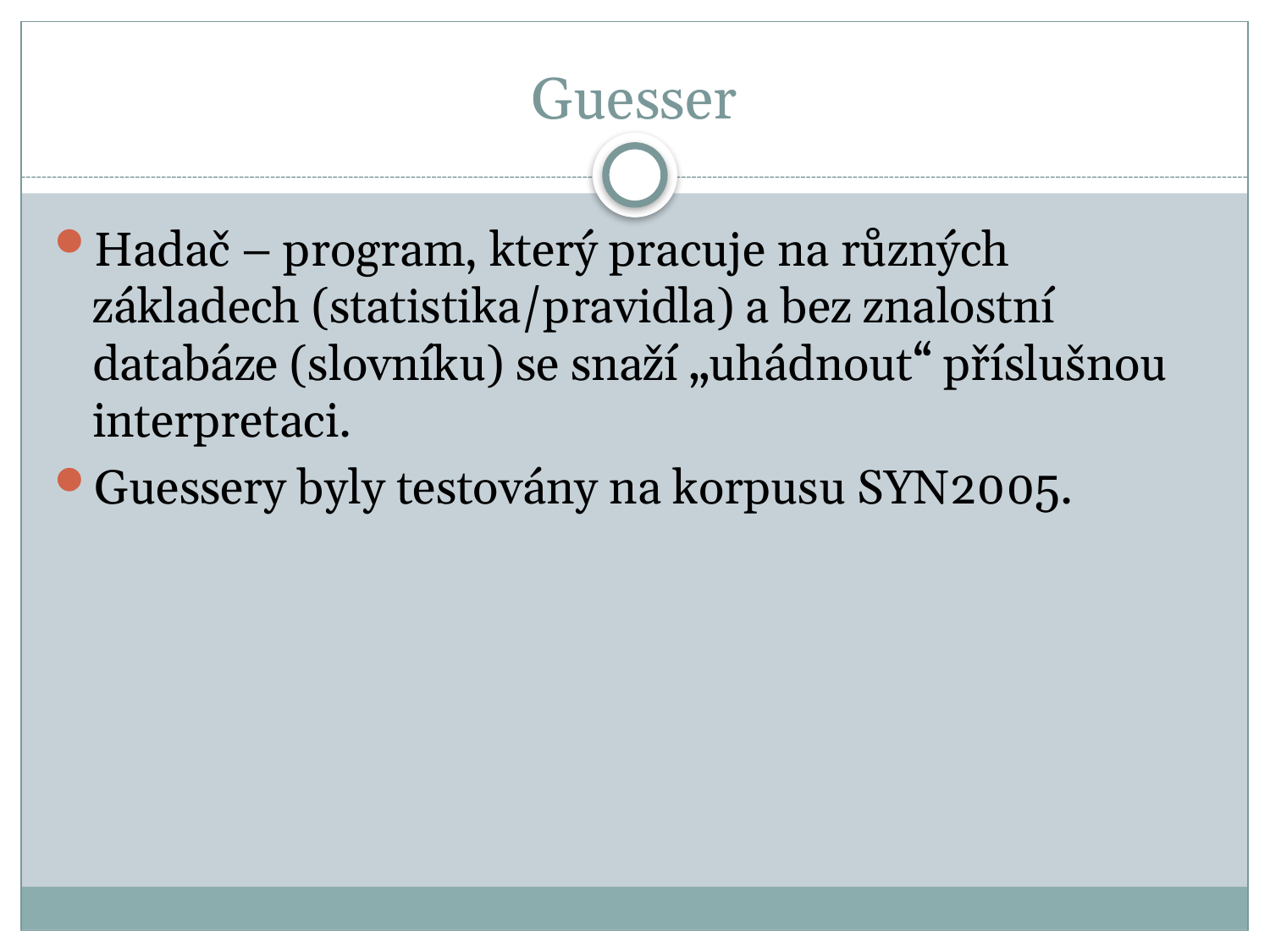

# Guesser
Hadač – program, který pracuje na různých základech (statistika/pravidla) a bez znalostní databáze (slovníku) se snaží „uhádnout“ příslušnou interpretaci.
Guessery byly testovány na korpusu SYN2005.